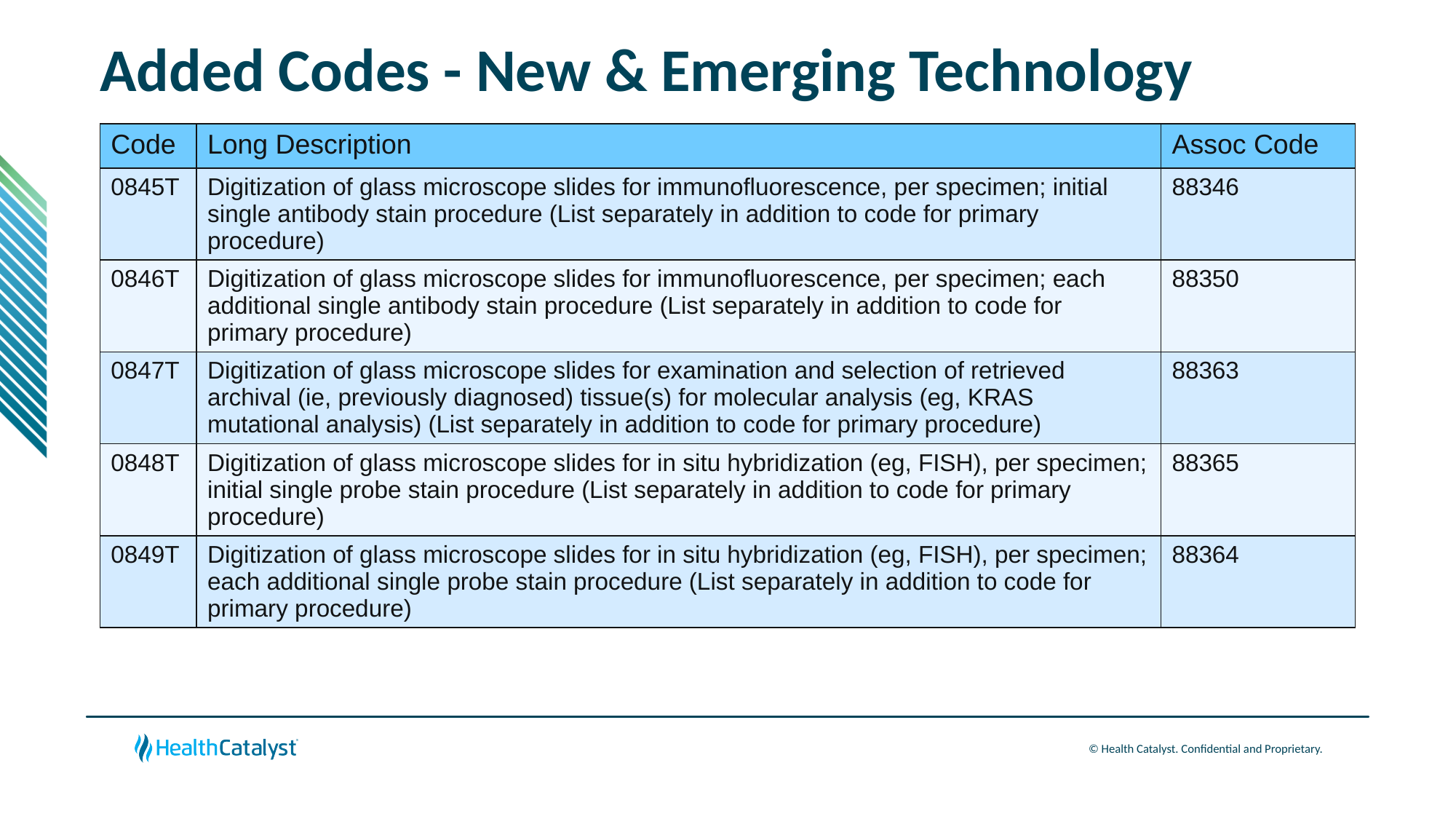

# Added Codes - New & Emerging Technology
| Code | Long Description | Assoc Code |
| --- | --- | --- |
| 0845T | Digitization of glass microscope slides for immunofluorescence, per specimen; initial single antibody stain procedure (List separately in addition to code for primary procedure) | 88346 |
| 0846T | Digitization of glass microscope slides for immunofluorescence, per specimen; each additional single antibody stain procedure (List separately in addition to code for primary procedure) | 88350 |
| 0847T | Digitization of glass microscope slides for examination and selection of retrieved archival (ie, previously diagnosed) tissue(s) for molecular analysis (eg, KRAS mutational analysis) (List separately in addition to code for primary procedure) | 88363 |
| 0848T | Digitization of glass microscope slides for in situ hybridization (eg, FISH), per specimen; initial single probe stain procedure (List separately in addition to code for primary procedure) | 88365 |
| 0849T | Digitization of glass microscope slides for in situ hybridization (eg, FISH), per specimen; each additional single probe stain procedure (List separately in addition to code for primary procedure) | 88364 |